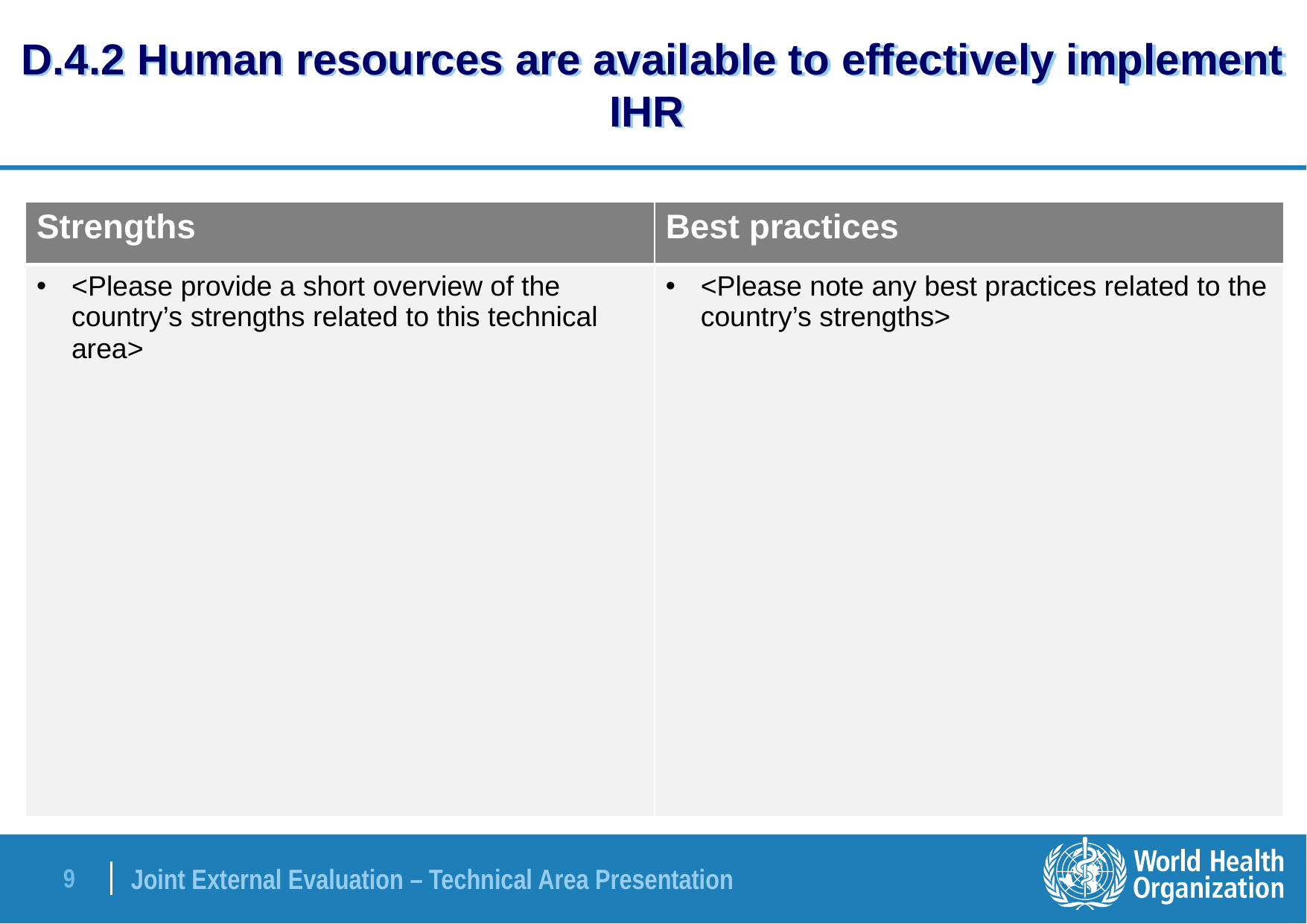

# D.4.2 Human resources are available to effectively implement IHR
| Strengths | Best practices |
| --- | --- |
| <Please provide a short overview of the country’s strengths related to this technical area> | <Please note any best practices related to the country’s strengths> |